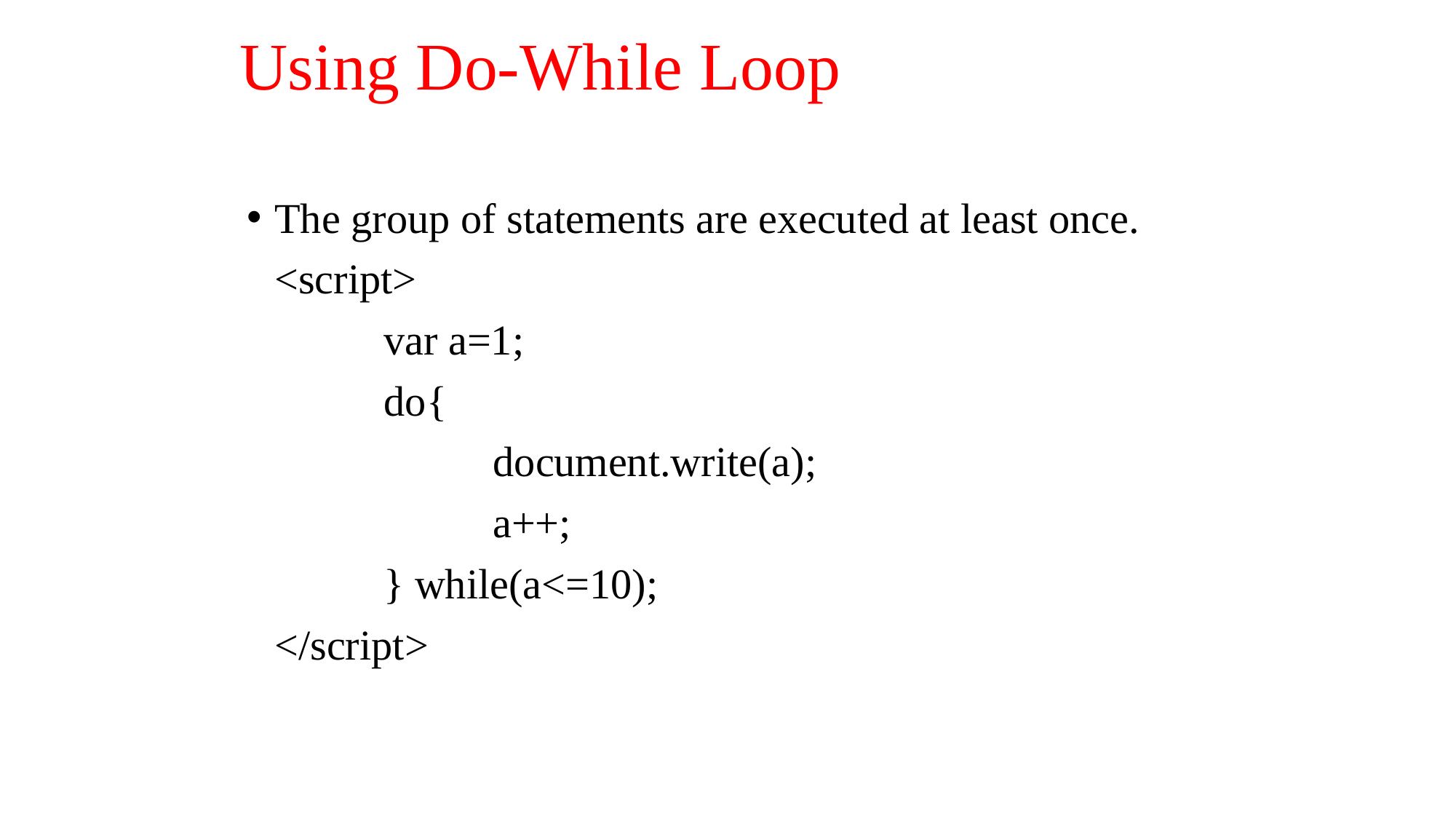

# Using Do-While Loop
The group of statements are executed at least once.
	<script>
		var a=1;
		do{
			document.write(a);
			a++;
		} while(a<=10);
	</script>